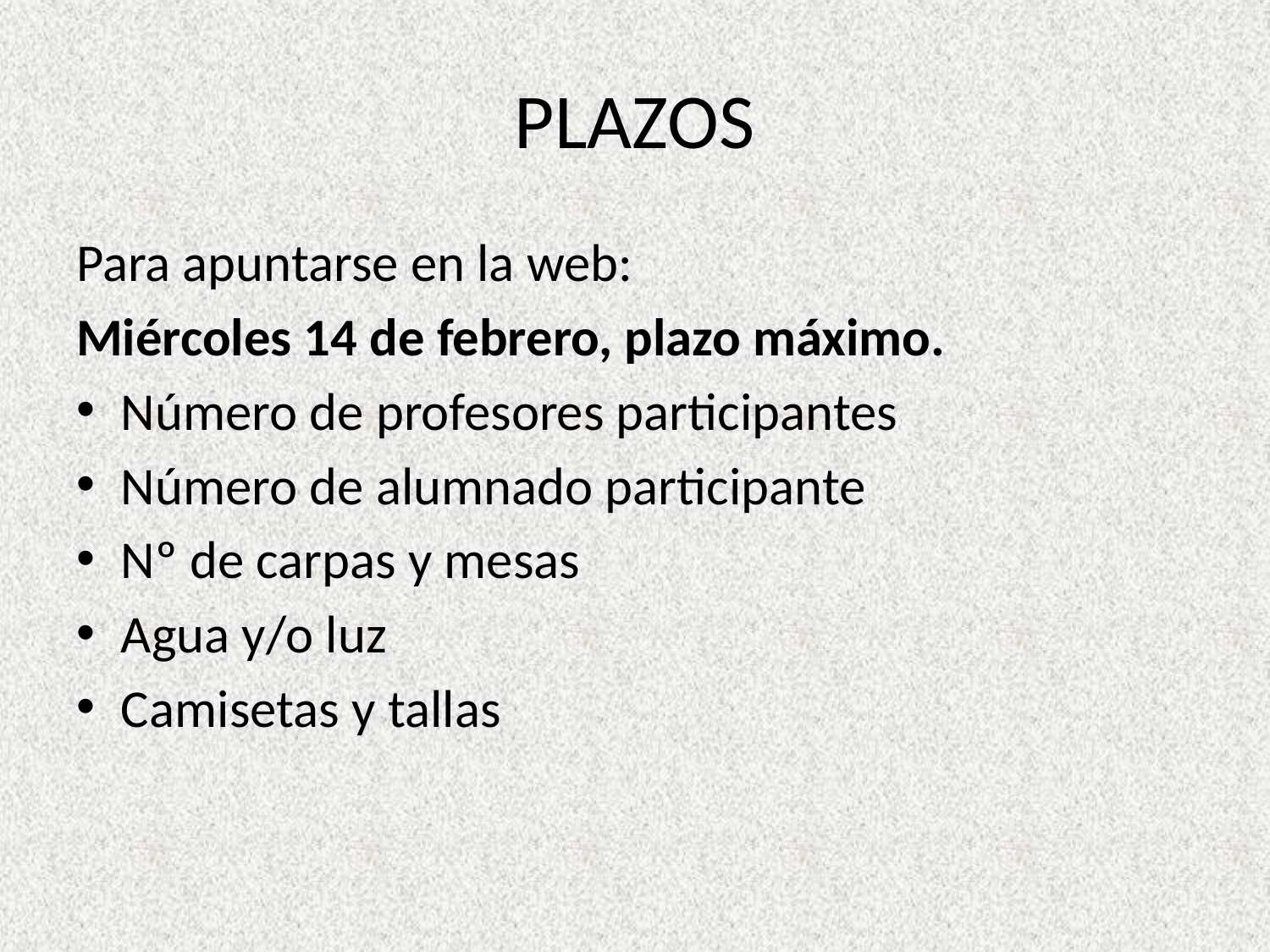

# PLAZOS
Para apuntarse en la web:
Miércoles 14 de febrero, plazo máximo.
Número de profesores participantes
Número de alumnado participante
Nº de carpas y mesas
Agua y/o luz
Camisetas y tallas